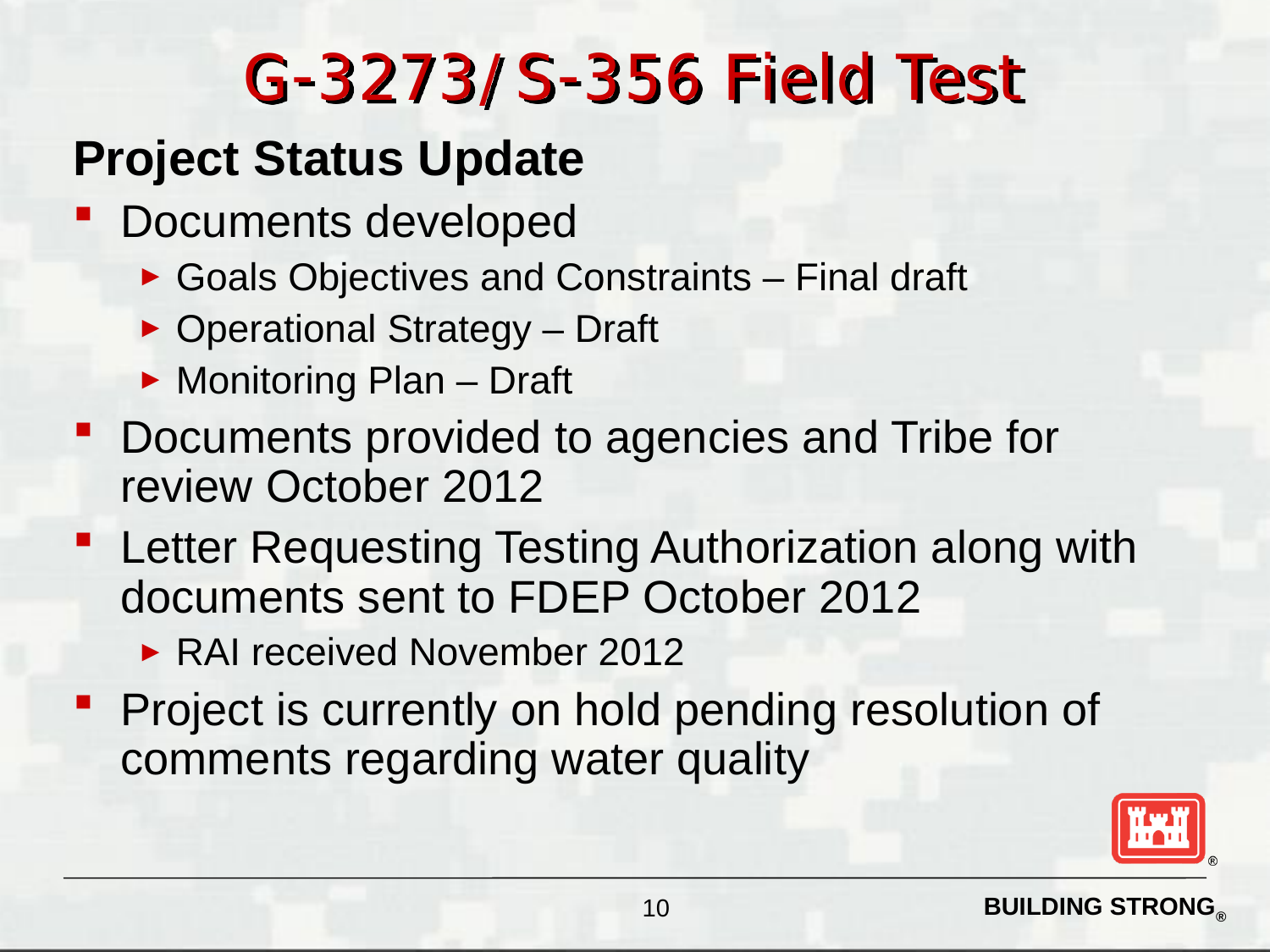

# G-3273/S-356 Field Test
Project Status Update
Documents developed
Goals Objectives and Constraints – Final draft
Operational Strategy – Draft
Monitoring Plan – Draft
Documents provided to agencies and Tribe for review October 2012
Letter Requesting Testing Authorization along with documents sent to FDEP October 2012
RAI received November 2012
Project is currently on hold pending resolution of comments regarding water quality

10